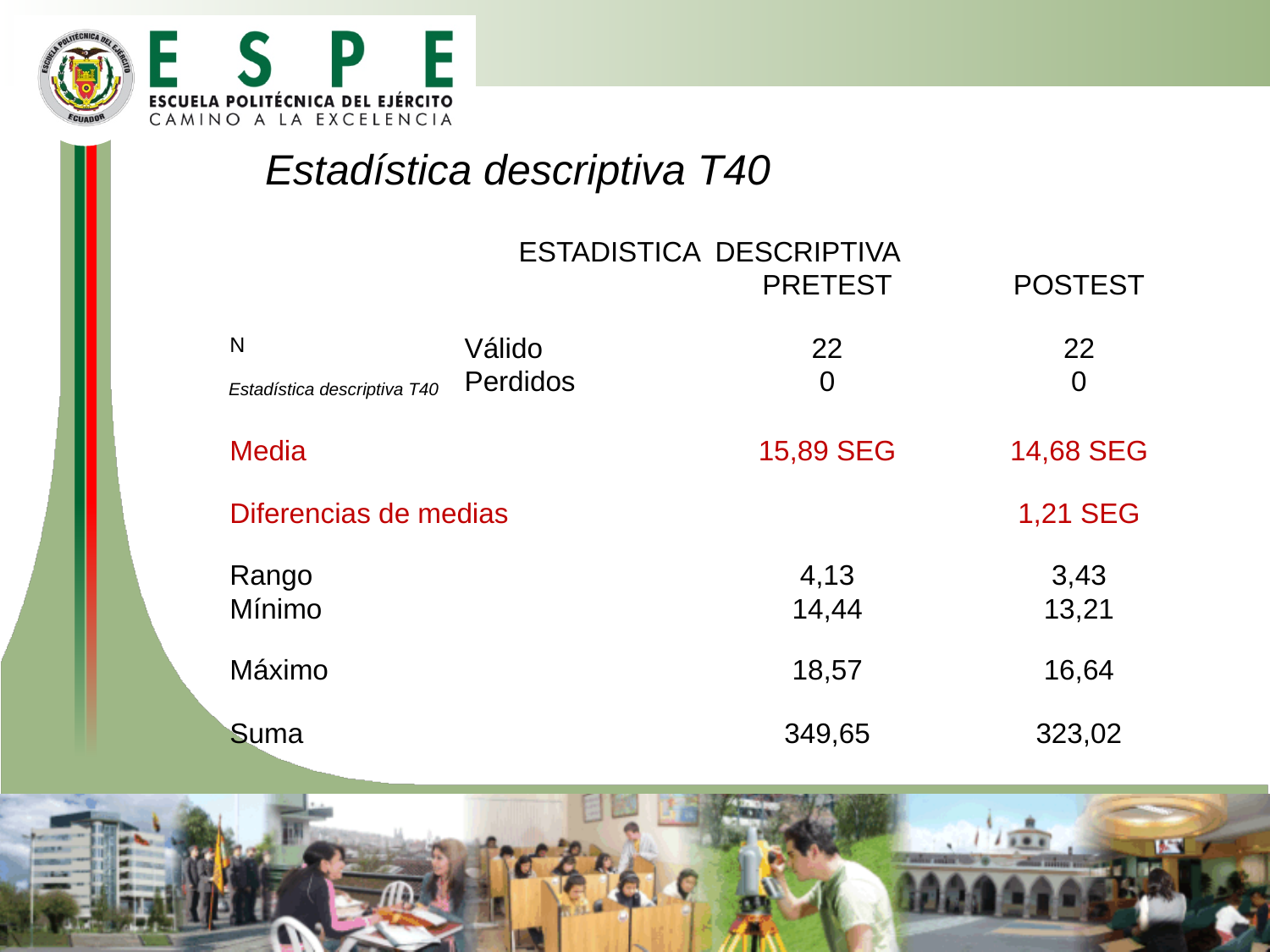

Estadística descriptiva T40

| ESTADISTICA DESCRIPTIVA |  |  |  |
| --- | --- | --- | --- |
|  |  | PRETEST | POSTEST |
| N | Válido | 22 | 22 |
|  | Perdidos | 0 | 0 |
| Media |  | 15,89 SEG | 14,68 SEG |
| Diferencias de medias |  |  | 1,21 SEG |
| Rango |  | 4,13 | 3,43 |
| Mínimo |  | 14,44 | 13,21 |
| Máximo |  | 18,57 | 16,64 |
| Suma |  | 349,65 | 323,02 |
Estadística descriptiva T40